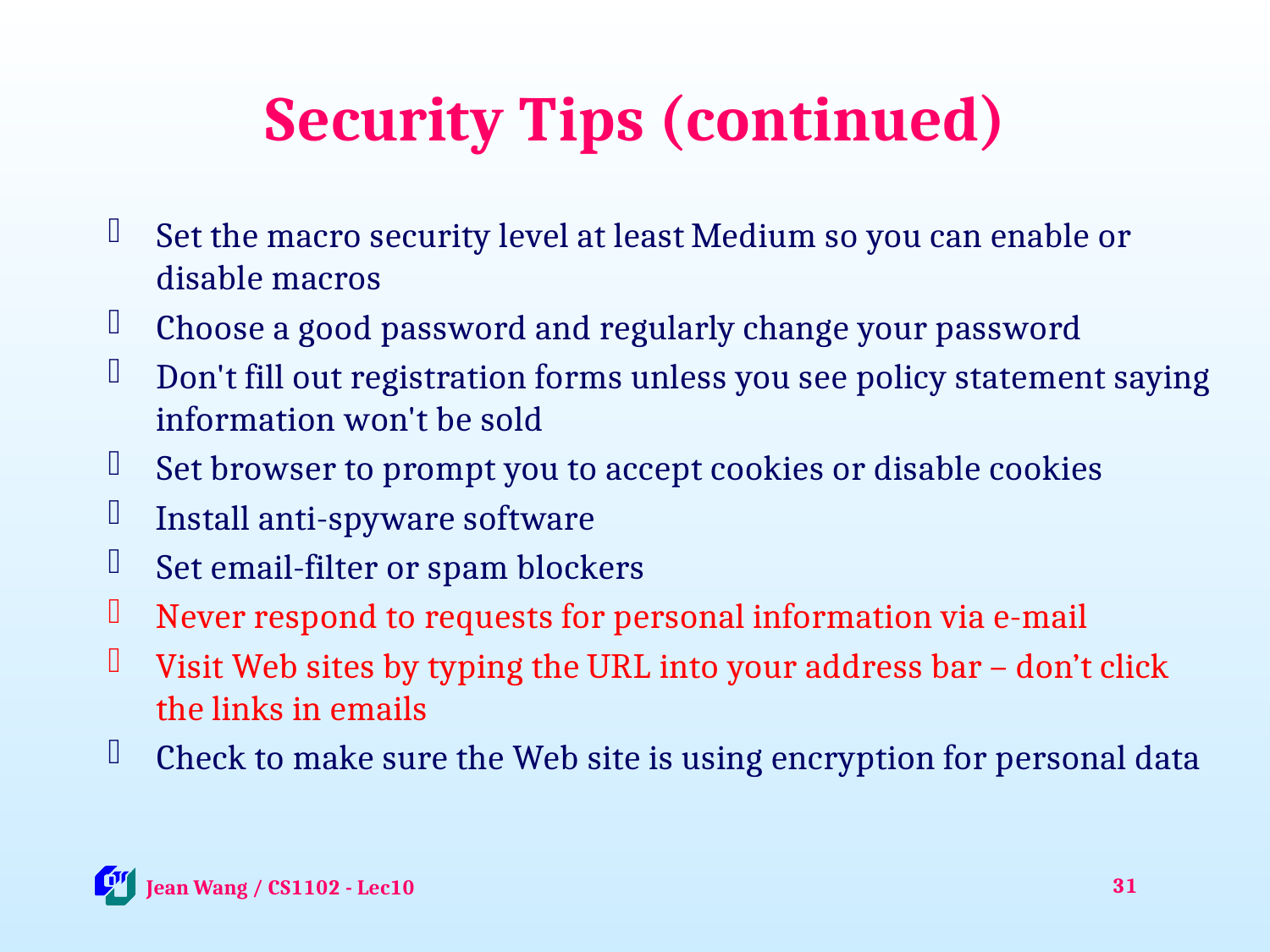

# Security Tips (continued)
Set the macro security level at least Medium so you can enable or disable macros
Choose a good password and regularly change your password
Don't fill out registration forms unless you see policy statement saying information won't be sold
Set browser to prompt you to accept cookies or disable cookies
Install anti-spyware software
Set email-filter or spam blockers
Never respond to requests for personal information via e-mail
Visit Web sites by typing the URL into your address bar – don’t click the links in emails
Check to make sure the Web site is using encryption for personal data
31
    Jean Wang / CS1102 - Lec10